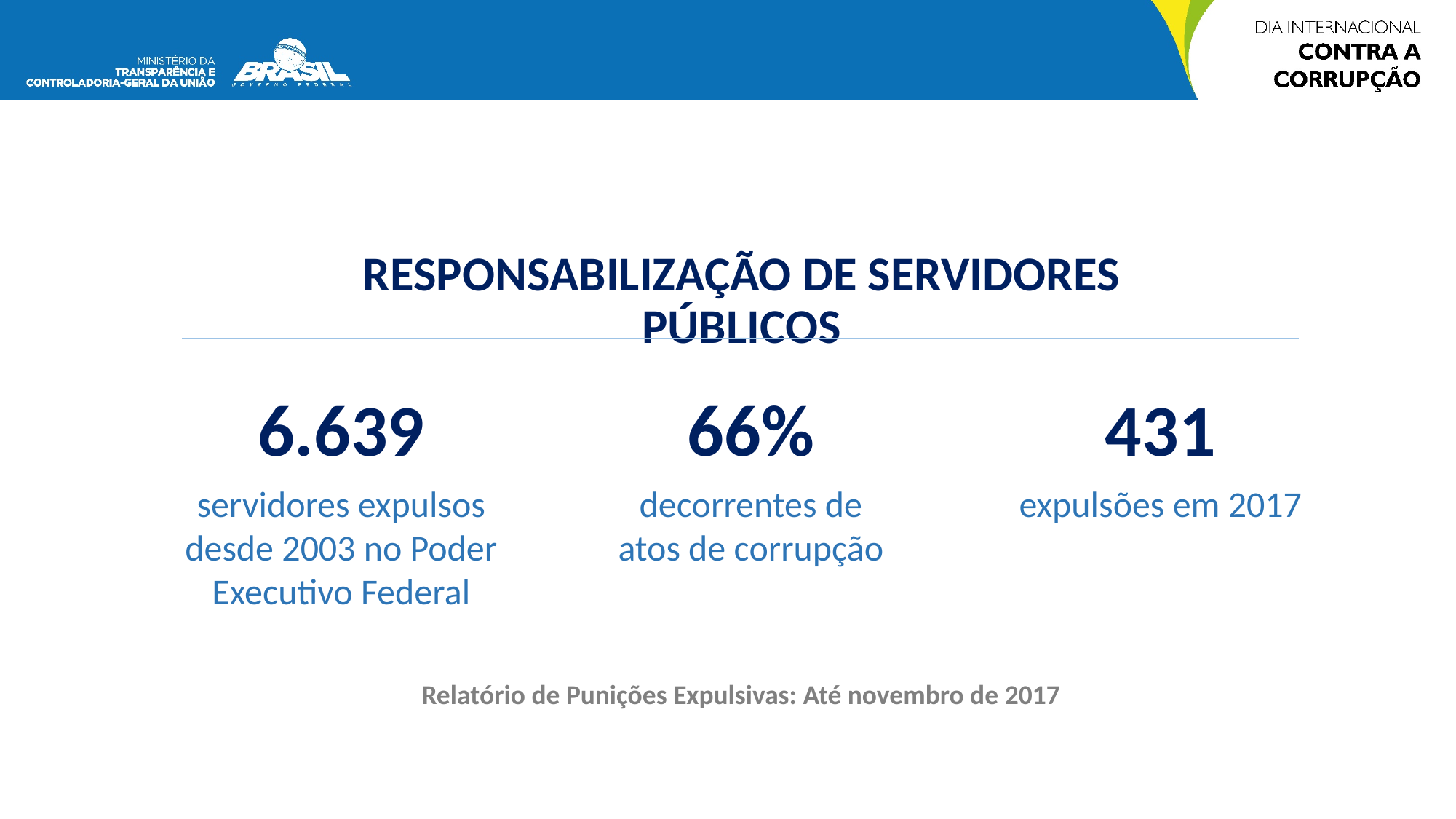

RESPONSABILIZAÇÃO DE SERVIDORES PÚBLICOS
6.639
66%
431
servidores expulsos desde 2003 no Poder Executivo Federal
decorrentes de atos de corrupção
expulsões em 2017
Relatório de Punições Expulsivas: Até novembro de 2017